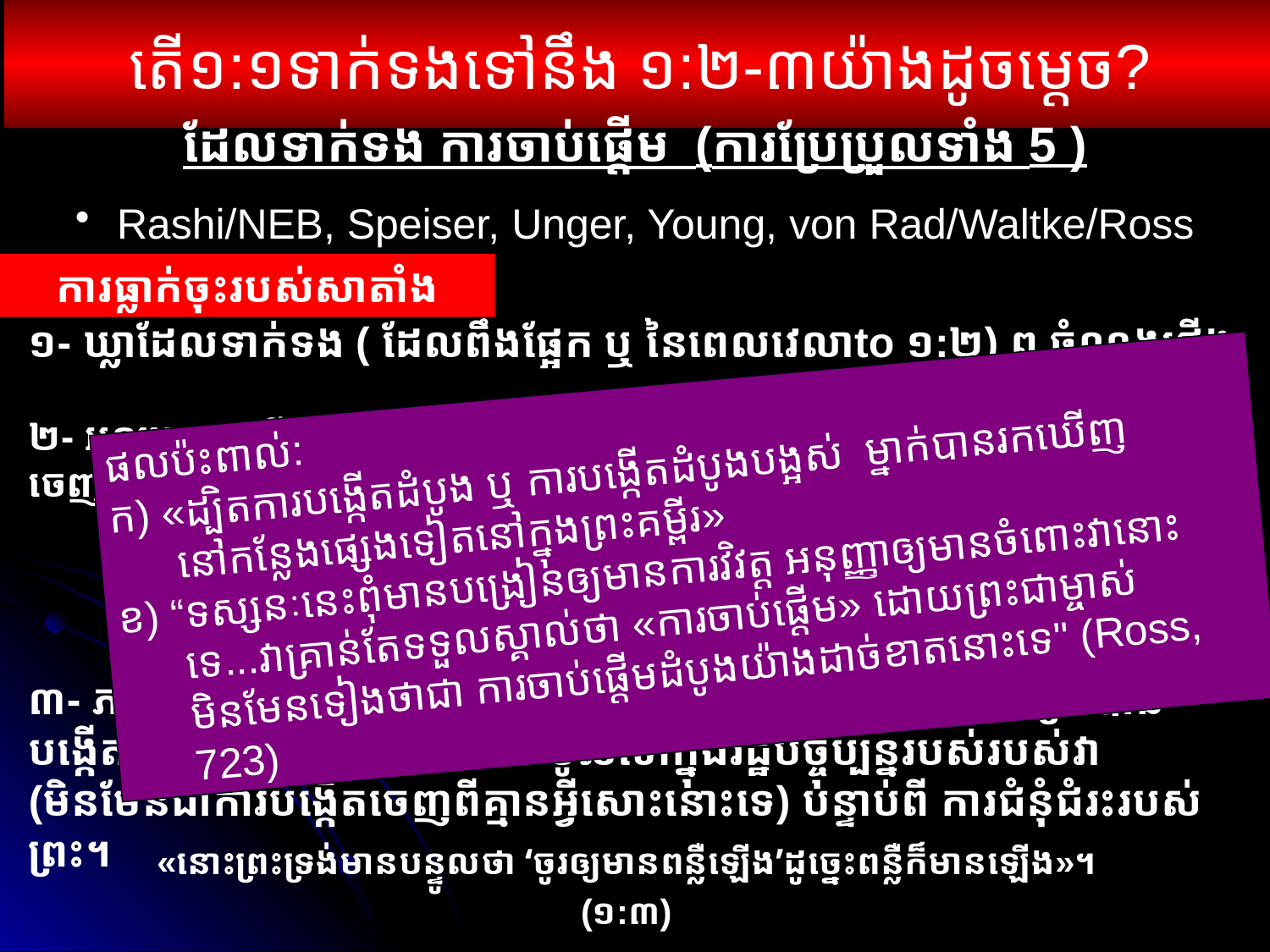

តើ១:១​ទាក់ទងទៅនឹង ១:២-៣យ៉ាងដូចម្តេច?
34
# ដែលទាក់ទង ការចាប់ផ្តើម  (ការប្រែប្រួលទាំង 5 )

 Rashi/NEB, Speiser, Unger, Young, von Rad/Waltke/Ross
ការធ្លាក់ចុះរបស់សាតាំង
១- ឃ្លាដែលទាក់ទង ( ដែលពឹងផ្អែក ឬ នៃពេលវេលាto ១:២) ព ចំណងជើង
ផលប៉ះពាល់:
ក) «ដ្បិតការបង្កើតដំបូង ឬ ការបង្កើតដំបូងបង្អស់  ម្នាក់បានរកឃើញនៅកន្លែងផ្សេងទៀតនៅក្នុងព្រះគម្ពីរ»
ខ)​ “ទស្សនៈនេះពុំមានបង្រៀនឲ្យមានការវិវត្ត អនុញ្ញាឲ្យមាន​ចំពោះវានោះទេ...វាគ្រាន់តែទទួលស្គាល់ថា «ការចាប់ផ្តើម» ដោយព្រះជាម្ចាស់ មិនមែនទៀងថាជា ការចាប់ផ្តើមដំបូង​យ៉ាងដាច់ខាតនោះទេ" (Ross, 723)
២- អនុប្រយោគបីដែលសឲ្យឃើញថា ជាមួយ អវិជ្ជមាន ដែលមានអារម្មណ៍ដាច់ចេញពីគ្នា ពណ៌នានូវ លក្ខខ័ណ្ឌអំពីផែនដី នៅពេលព្រះ អង្គបានមាន បន្ទូល។
«ឯផែនដីបានខូច ហើយនៅទទេ មានសុទ្ធតែងងឹតនៅគ្របលើជម្រៅទឹក
ហើយព្រះវិញ្ញាណនៃព្រះក៏នៅរេរាពីលើទឹក»    (១:២)
៣- ភាពមិនទាក់ទង, ប្រយោគនិទានកថា បង្ហាញអំពីរបៀបដែលព្រះបាន បង្កើត​/ បង្កើតឡើងវីញនូវផែនដី ចូលទៅក្នុងរដ្ឋបច្ចុប្បន្នរបស់របស់វា  (មិនមែនជាការបង្កើតចេញពីគ្មានអ្វីសោះនោះទេ) បន្ទាប់ពី ការជំនុំជំរះរបស់ព្រះ។
«នោះព្រះទ្រង់មានបន្ទូលថា ‘ចូរឲ្យមានពន្លឺឡើង’ដូច្នេះពន្លឺក៏មានឡើង»។
(១:៣)